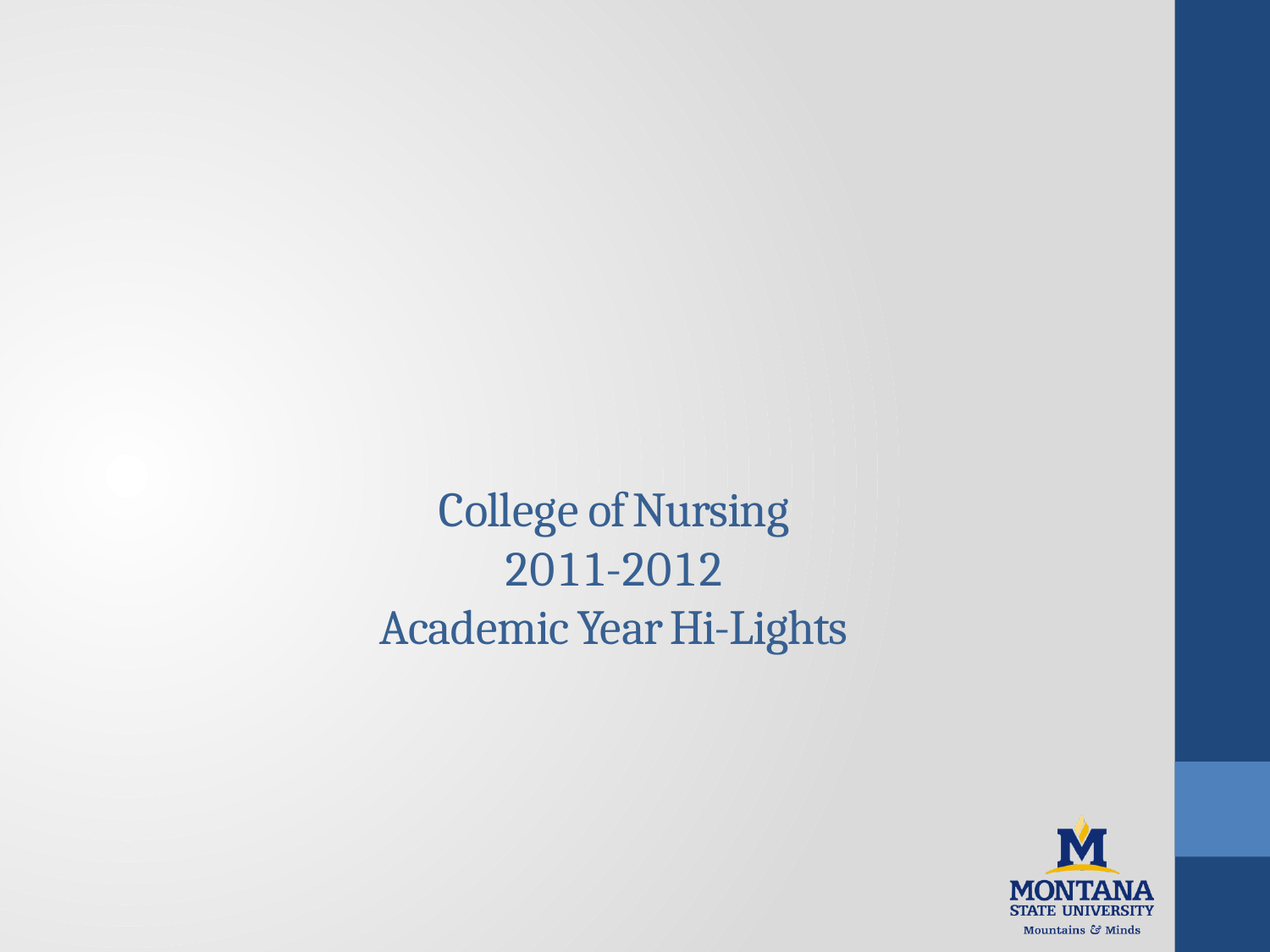

# College of Nursing 2011-2012 Academic Year Hi-Lights